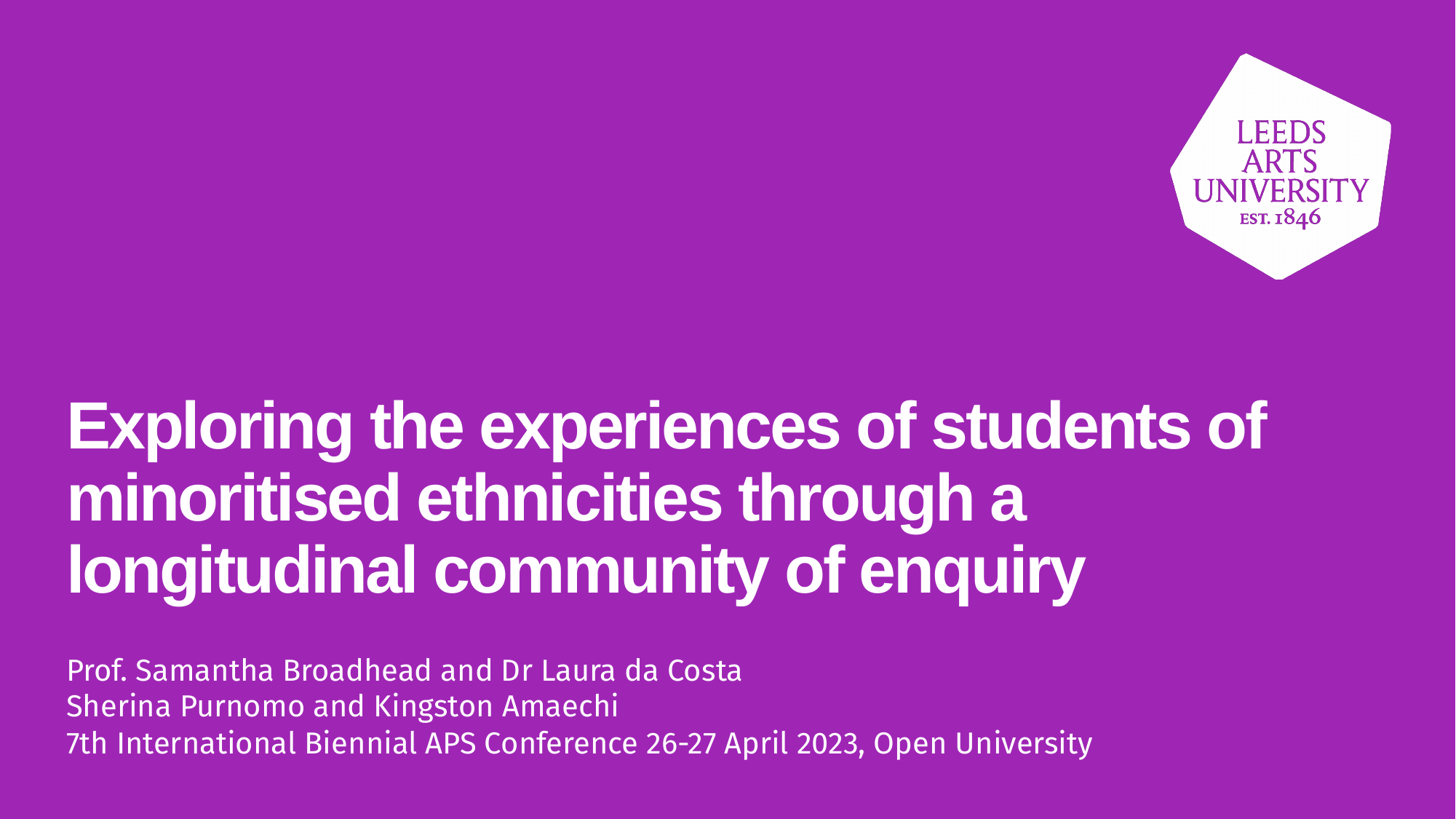

# Exploring the experiences of students of minoritised ethnicities through a longitudinal community of enquiry
Prof. Samantha Broadhead and Dr Laura da Costa
Sherina Purnomo and Kingston Amaechi
7th International Biennial APS Conference 26-27 April 2023, Open University